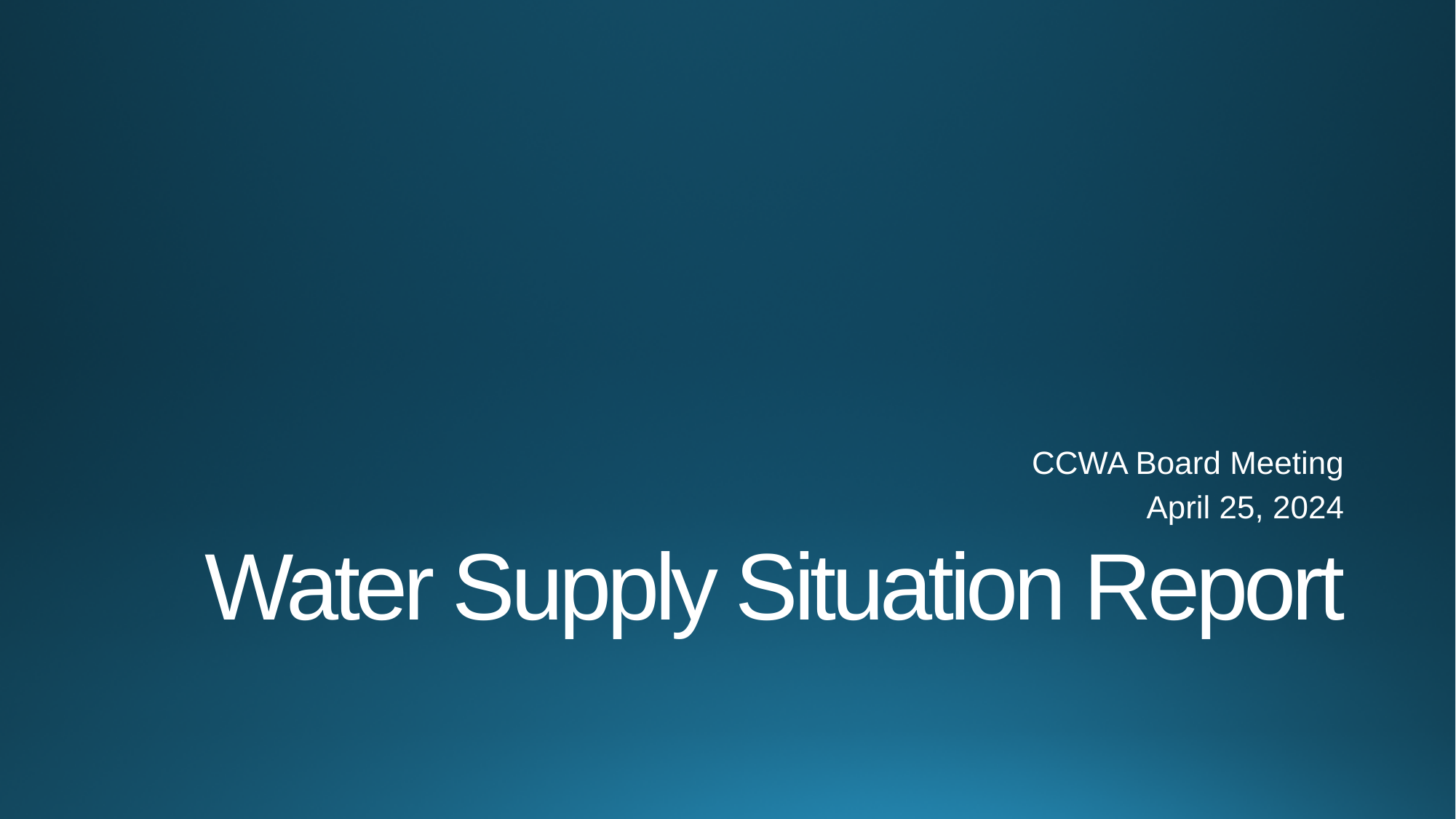

CCWA Board Meeting
April 25, 2024
# Water Supply Situation Report